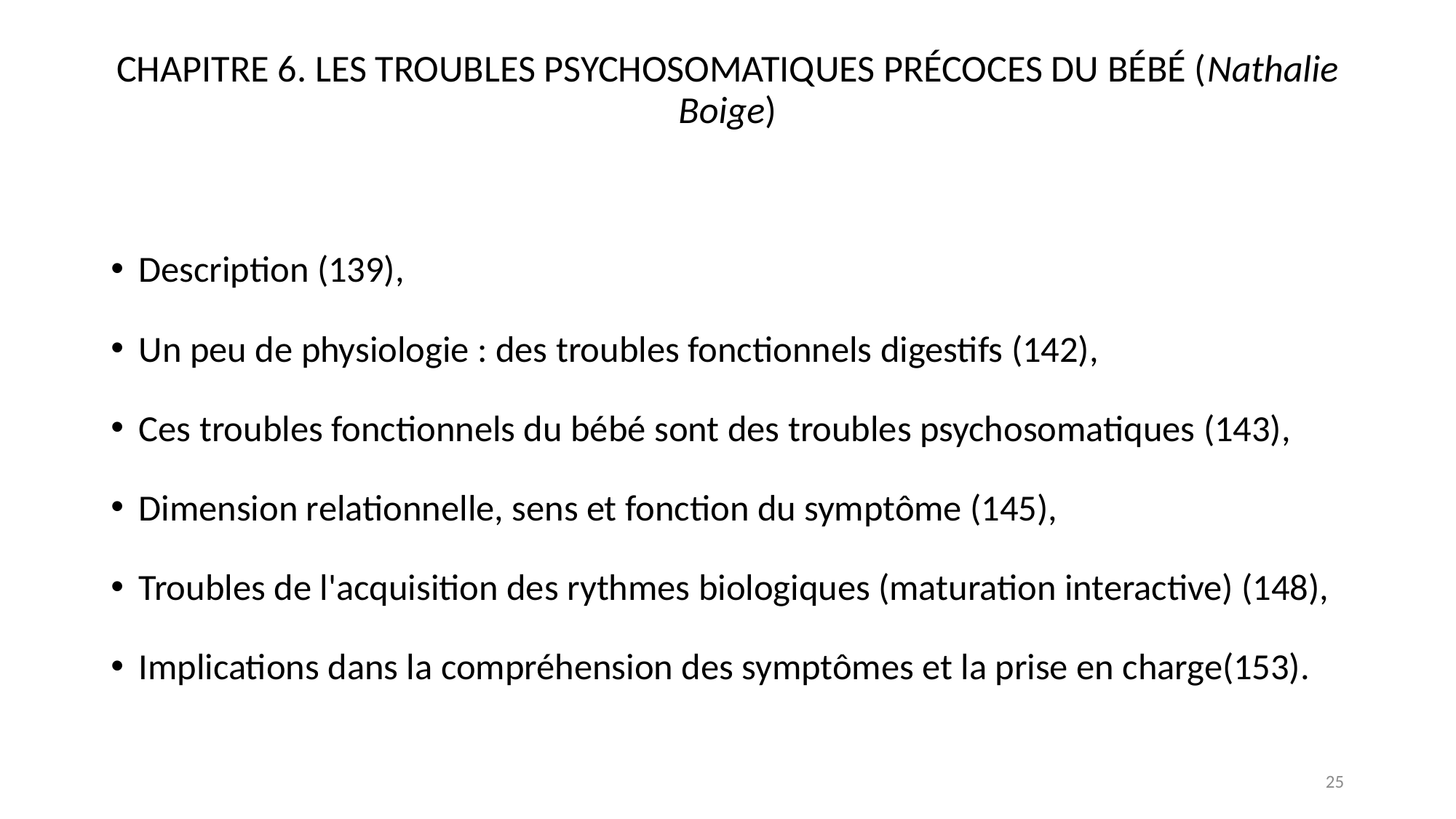

# CHAPITRE 6. LES TROUBLES PSYCHOSOMATIQUES PRÉCOCES DU BÉBÉ (Nathalie Boige)
Description (139),
Un peu de physiologie : des troubles fonctionnels digestifs (142),
Ces troubles fonctionnels du bébé sont des troubles psychosomatiques (143),
Dimension relationnelle, sens et fonction du symptôme (145),
Troubles de l'acquisition des rythmes biologiques (maturation interactive) (148),
Implications dans la compréhension des symptômes et la prise en charge(153).

25